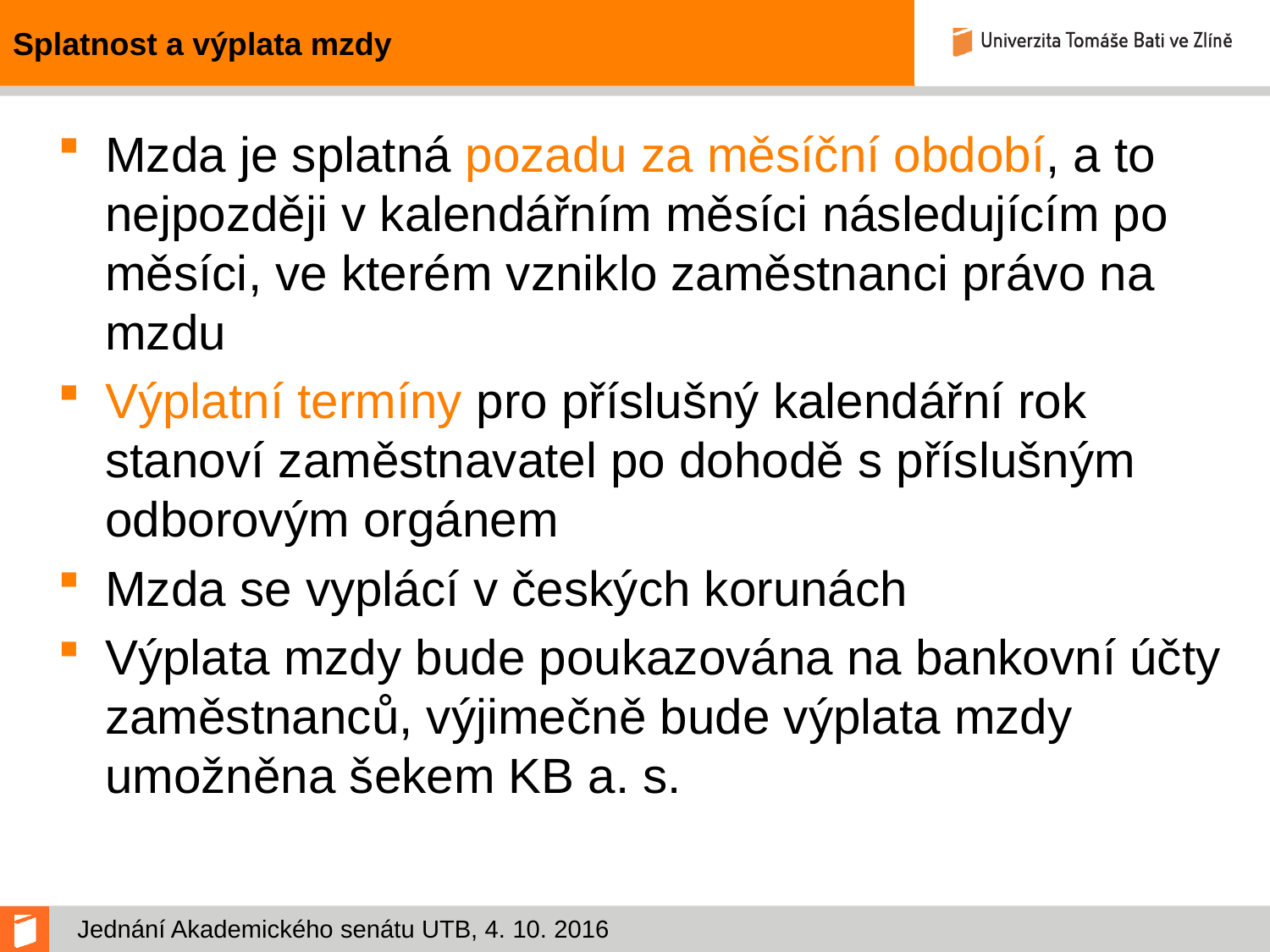

# Splatnost a výplata mzdy

Mzda je splatná pozadu za měsíční období, a to nejpozději v kalendářním měsíci následujícím po měsíci, ve kterém vzniklo zaměstnanci právo na mzdu
Výplatní termíny pro příslušný kalendářní rok stanoví zaměstnavatel po dohodě s příslušným odborovým orgánem
Mzda se vyplácí v českých korunách
Výplata mzdy bude poukazována na bankovní účty zaměstnanců, výjimečně bude výplata mzdy umožněna šekem KB a. s.